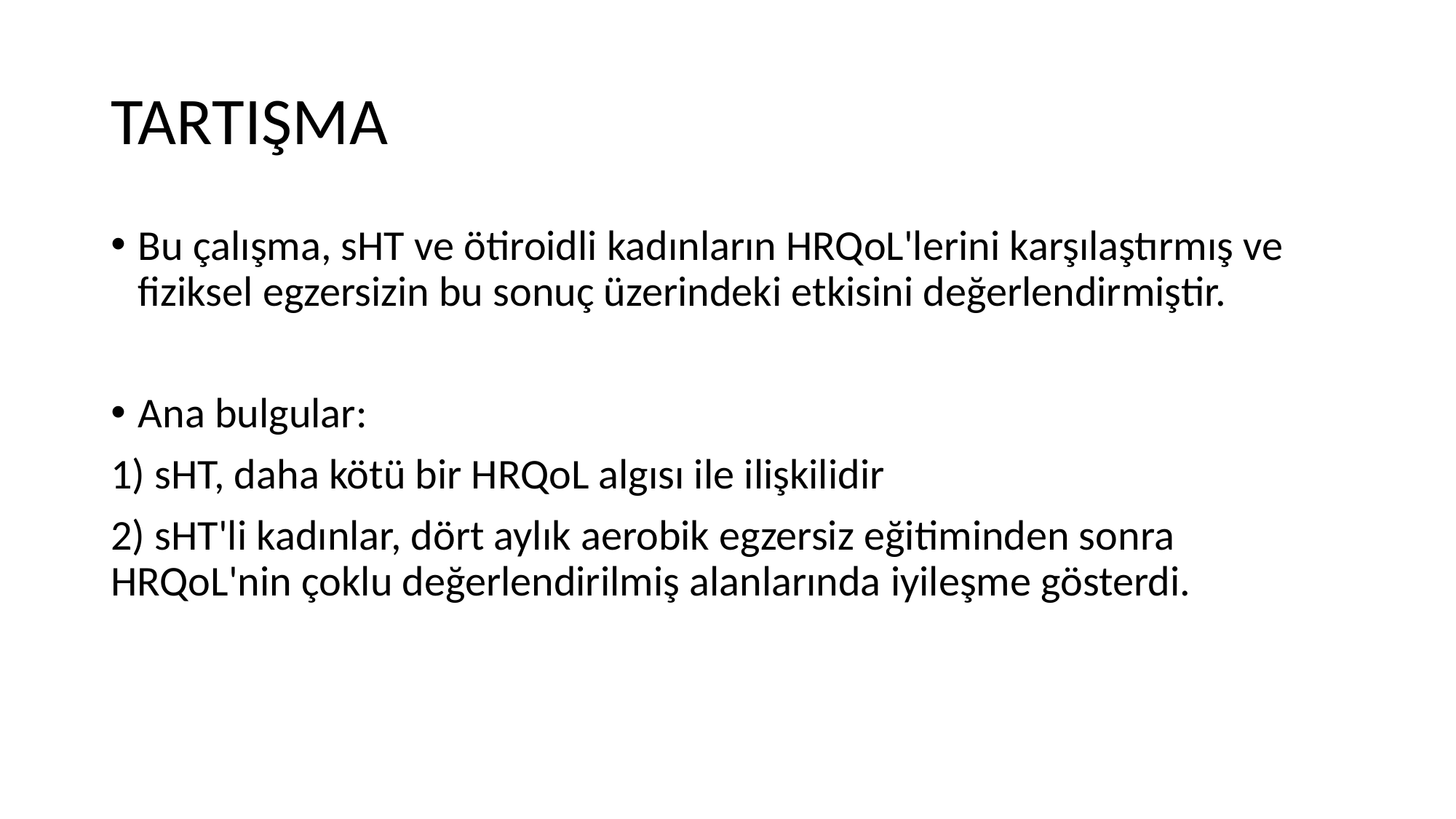

# TARTIŞMA
Bu çalışma, sHT ve ötiroidli kadınların HRQoL'lerini karşılaştırmış ve fiziksel egzersizin bu sonuç üzerindeki etkisini değerlendirmiştir.

Ana bulgular:
1) sHT, daha kötü bir HRQoL algısı ile ilişkilidir
2) sHT'li kadınlar, dört aylık aerobik egzersiz eğitiminden sonra HRQoL'nin çoklu değerlendirilmiş alanlarında iyileşme gösterdi.